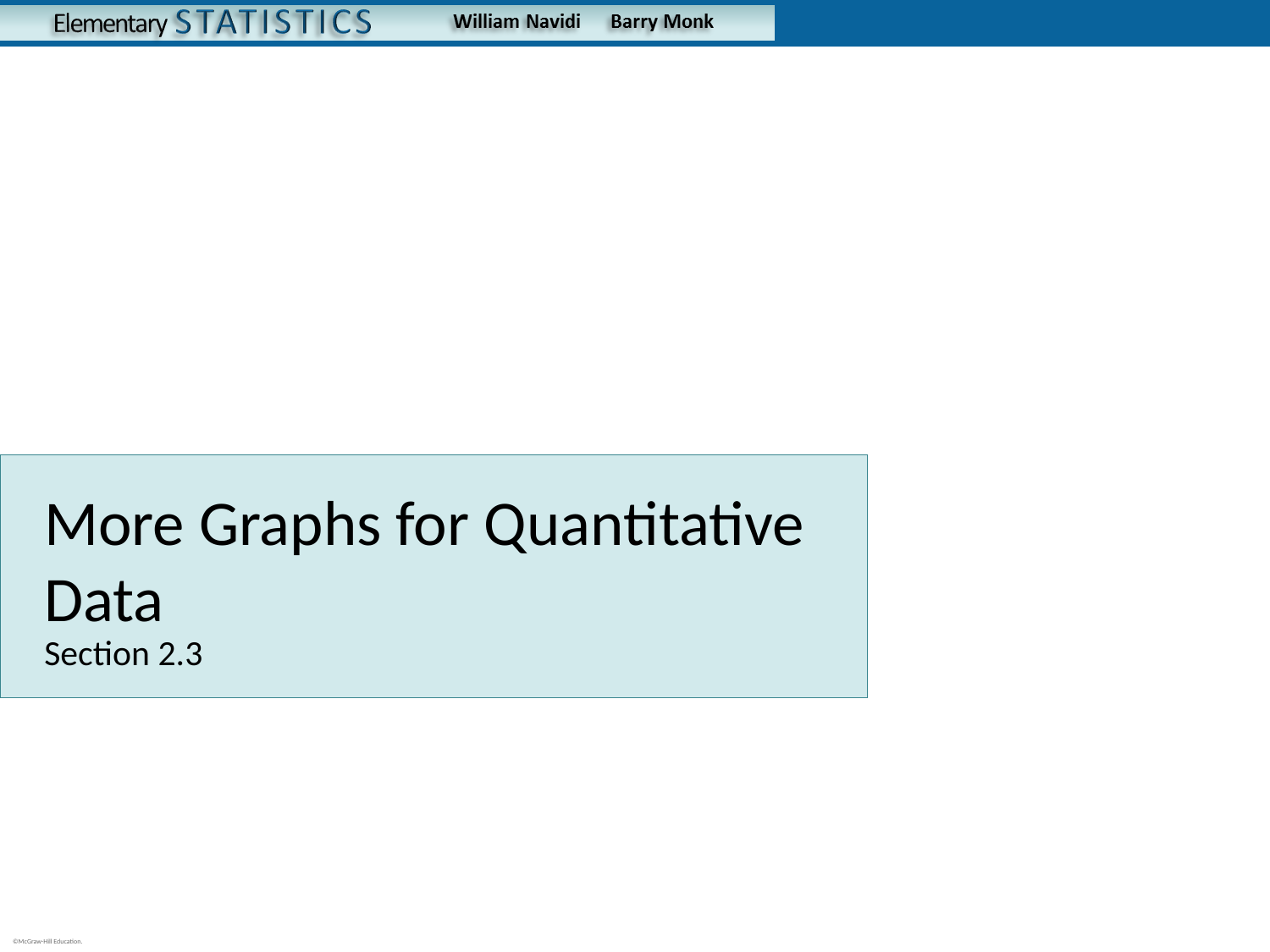

# More Graphs for Quantitative Data
Section 2.3